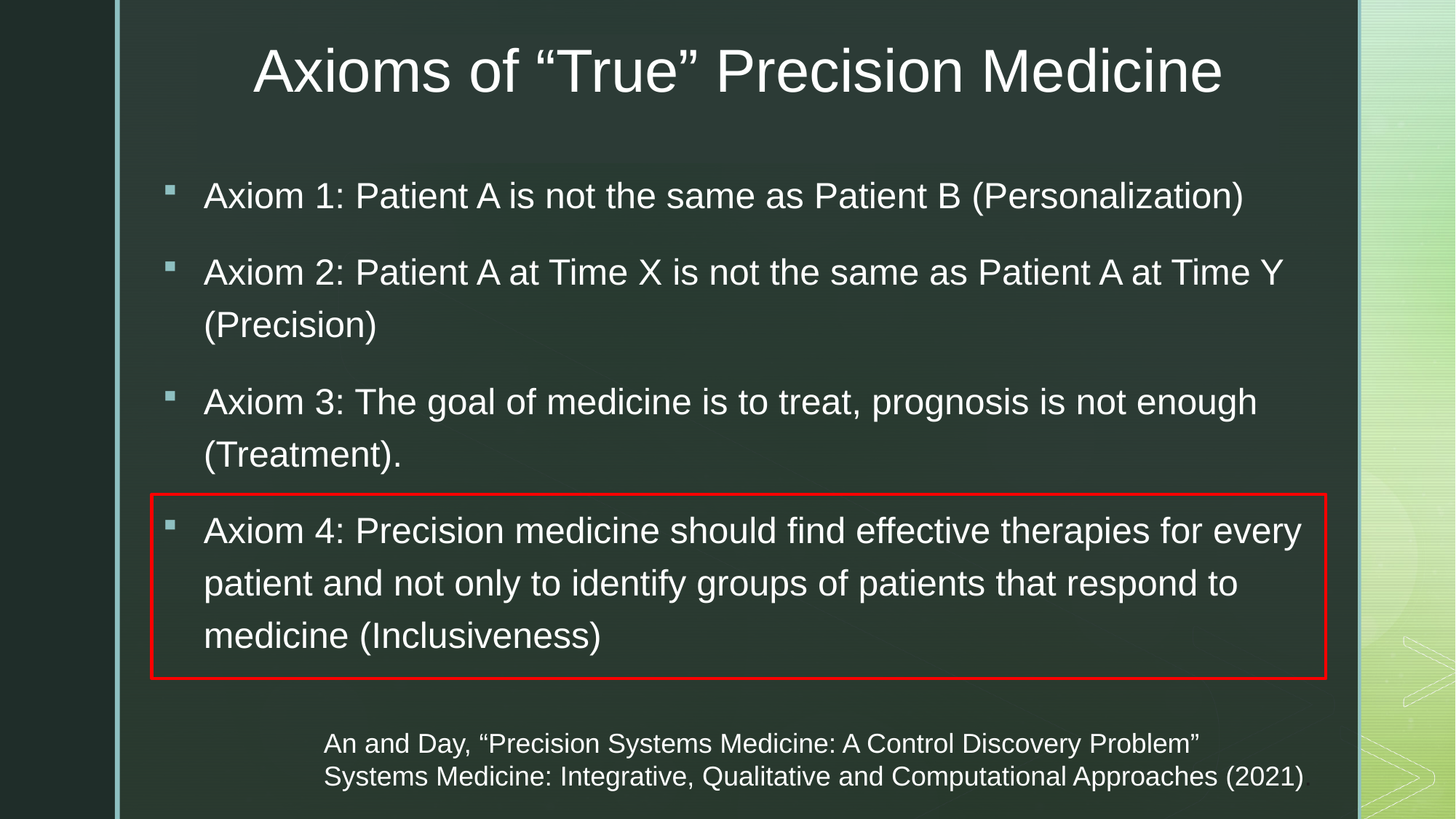

# Axioms of “True” Precision Medicine
Axiom 1: Patient A is not the same as Patient B (Personalization)
Axiom 2: Patient A at Time X is not the same as Patient A at Time Y (Precision)
Axiom 3: The goal of medicine is to treat, prognosis is not enough (Treatment).
Axiom 4: Precision medicine should find effective therapies for every patient and not only to identify groups of patients that respond to medicine (Inclusiveness)

An and Day, “Precision Systems Medicine: A Control Discovery Problem”
Systems Medicine: Integrative, Qualitative and Computational Approaches (2021).